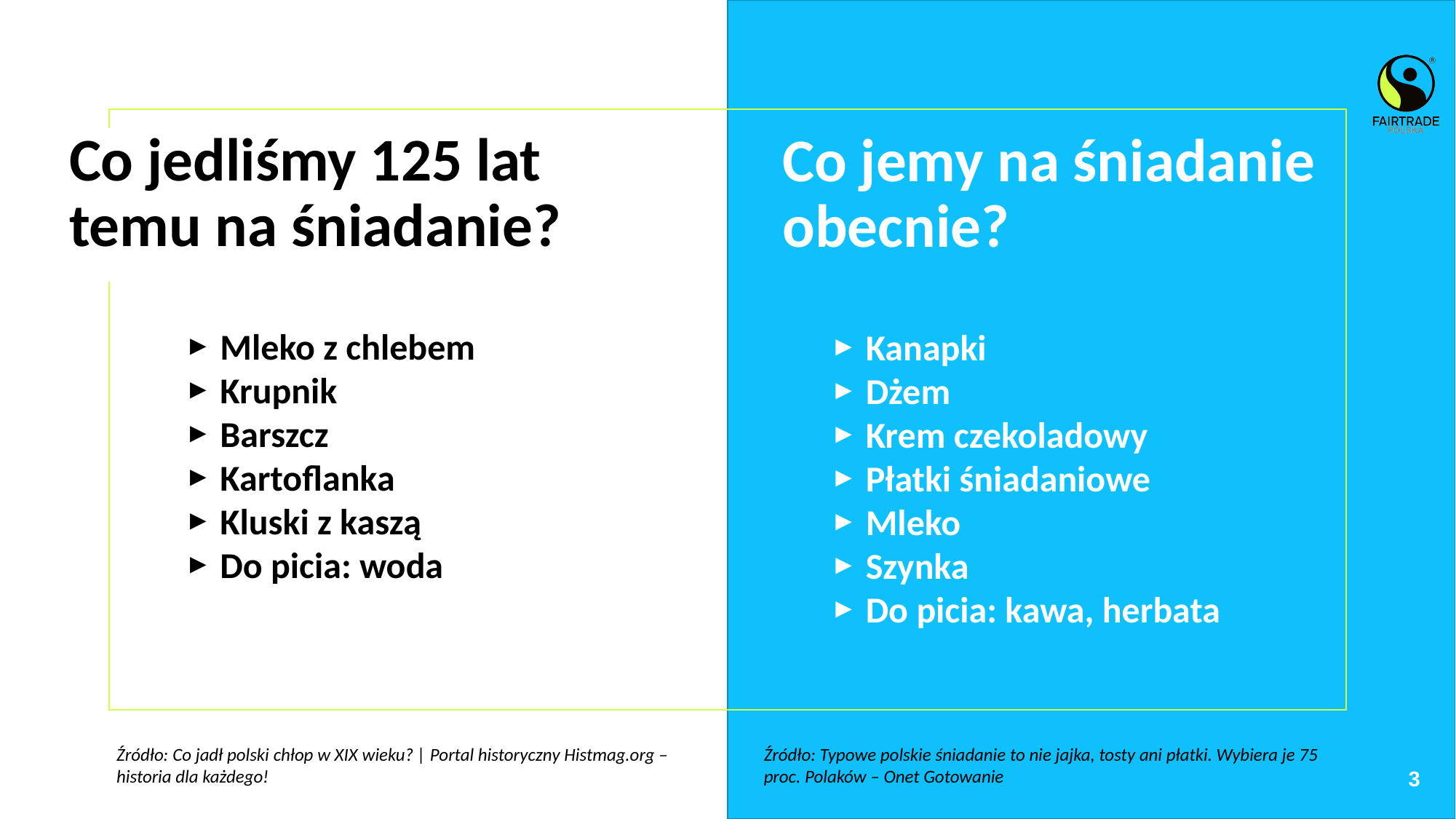

Co jedliśmy 125 lat temu na śniadanie?
# Co jemy na śniadanie obecnie?
 Mleko z chlebem
 Krupnik
 Barszcz
 Kartoflanka
 Kluski z kaszą
 Do picia: woda
 Kanapki
 Dżem
 Krem czekoladowy
 Płatki śniadaniowe
 Mleko
 Szynka
 Do picia: kawa, herbata
3
Źródło: Co jadł polski chłop w XIX wieku? | Portal historyczny Histmag.org – historia dla każdego!

Źródło: Typowe polskie śniadanie to nie jajka, tosty ani płatki. Wybiera je 75 proc. Polaków – Onet Gotowanie